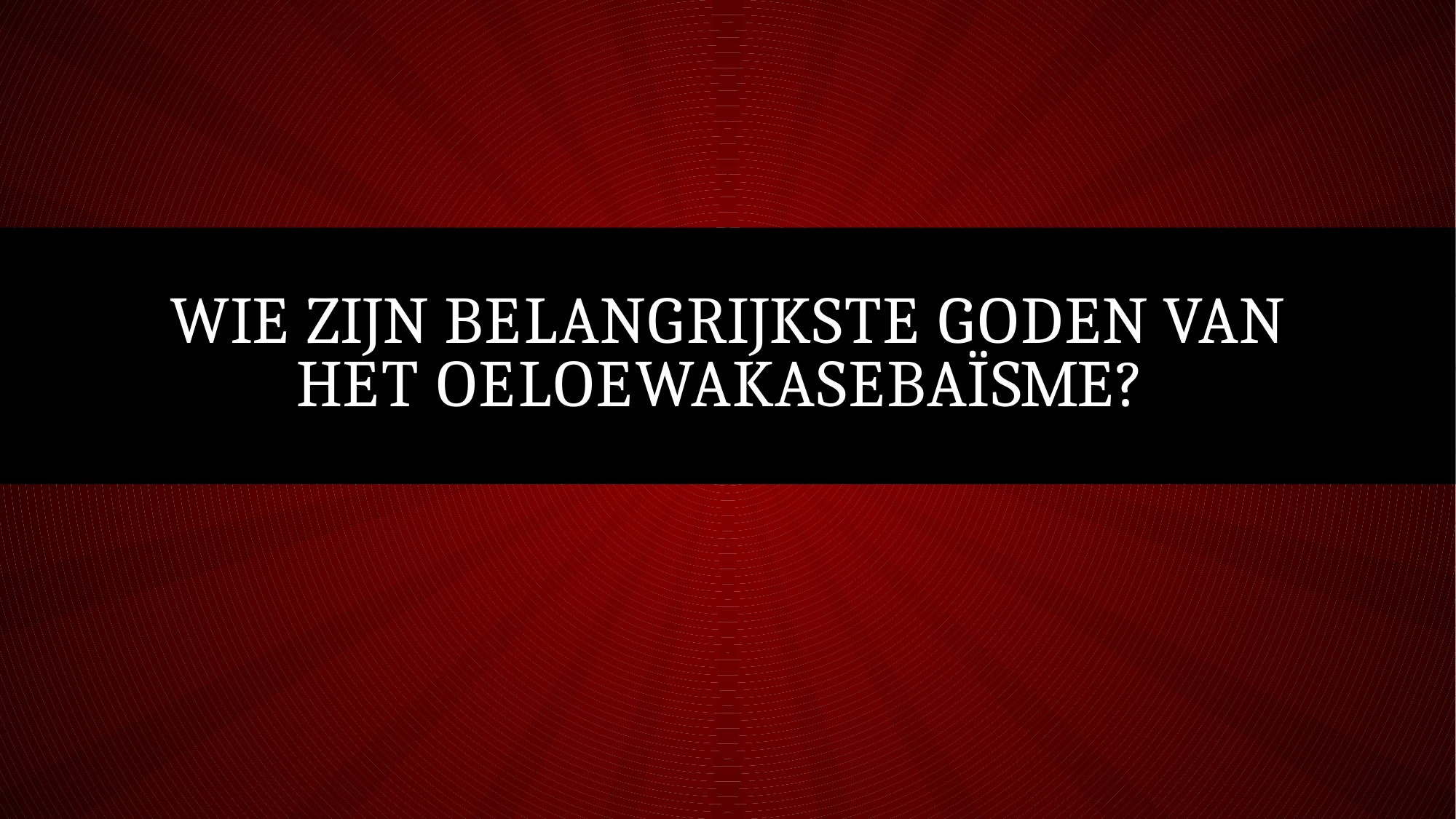

# Wie zijn belangrijkste goden van het Oeloewakasebaïsme?